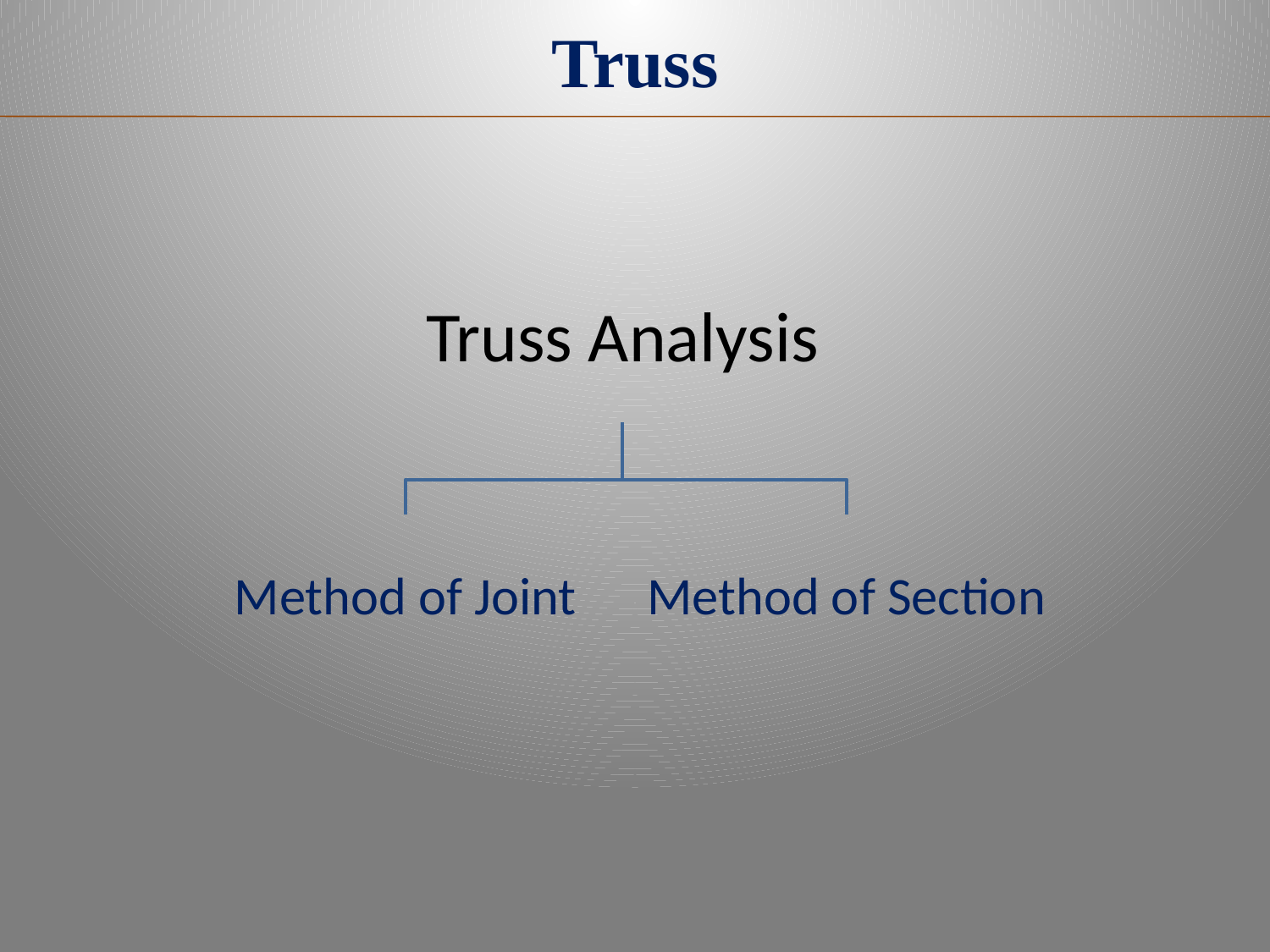

Truss

Truss Analysis
Method of Joint
Method of Section